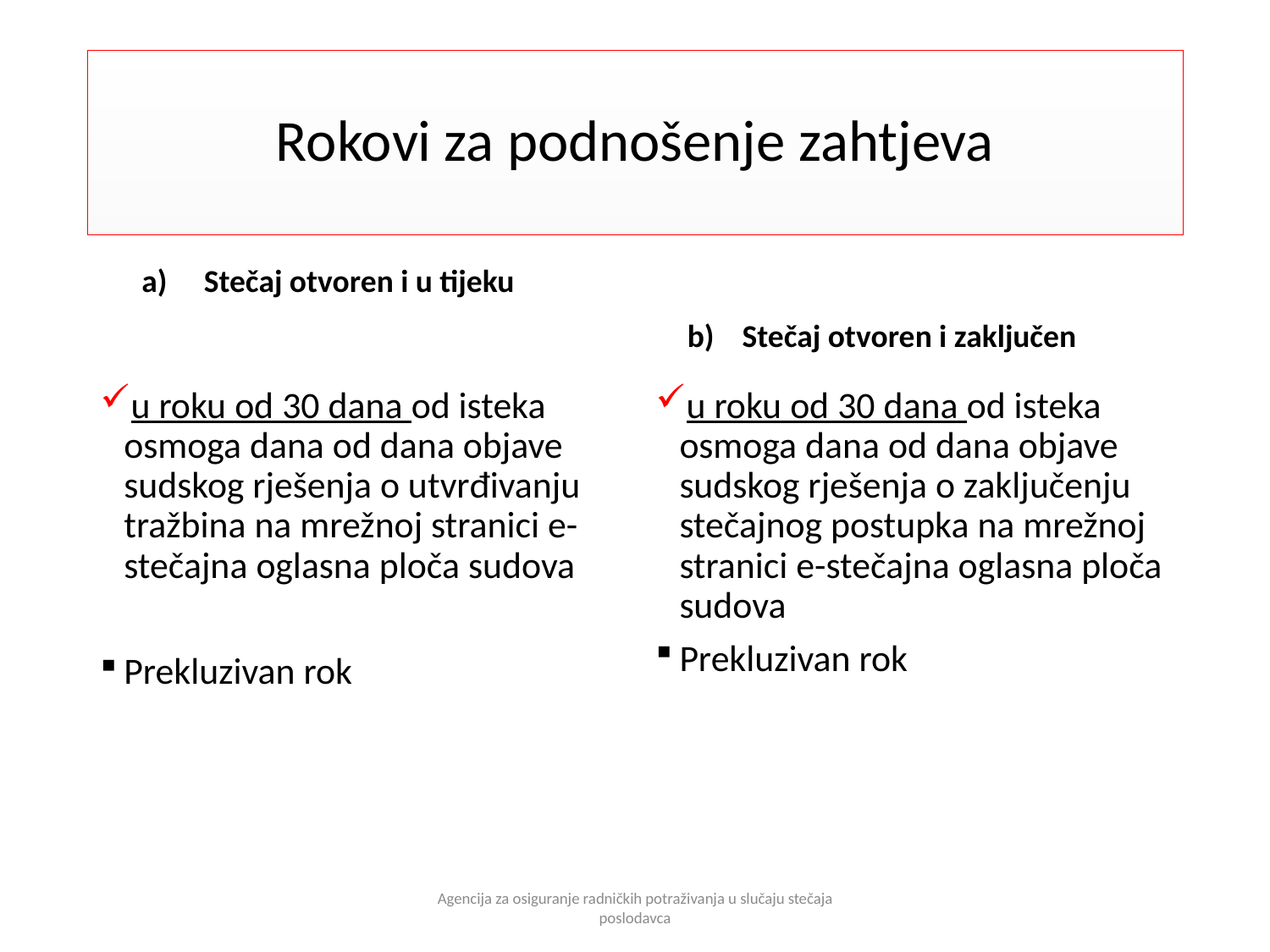

# Rokovi za podnošenje zahtjeva

  Stečaj otvoren i u tijeku
 Stečaj otvoren i zaključen
u roku od 30 dana od isteka osmoga dana od dana objave sudskog rješenja o utvrđivanju tražbina na mrežnoj stranici e-stečajna oglasna ploča sudova

Prekluzivan rok
u roku od 30 dana od isteka osmoga dana od dana objave sudskog rješenja o zaključenju stečajnog postupka na mrežnoj stranici e-stečajna oglasna ploča sudova
Prekluzivan rok

Agencija za osiguranje radničkih potraživanja u slučaju stečaja poslodavca